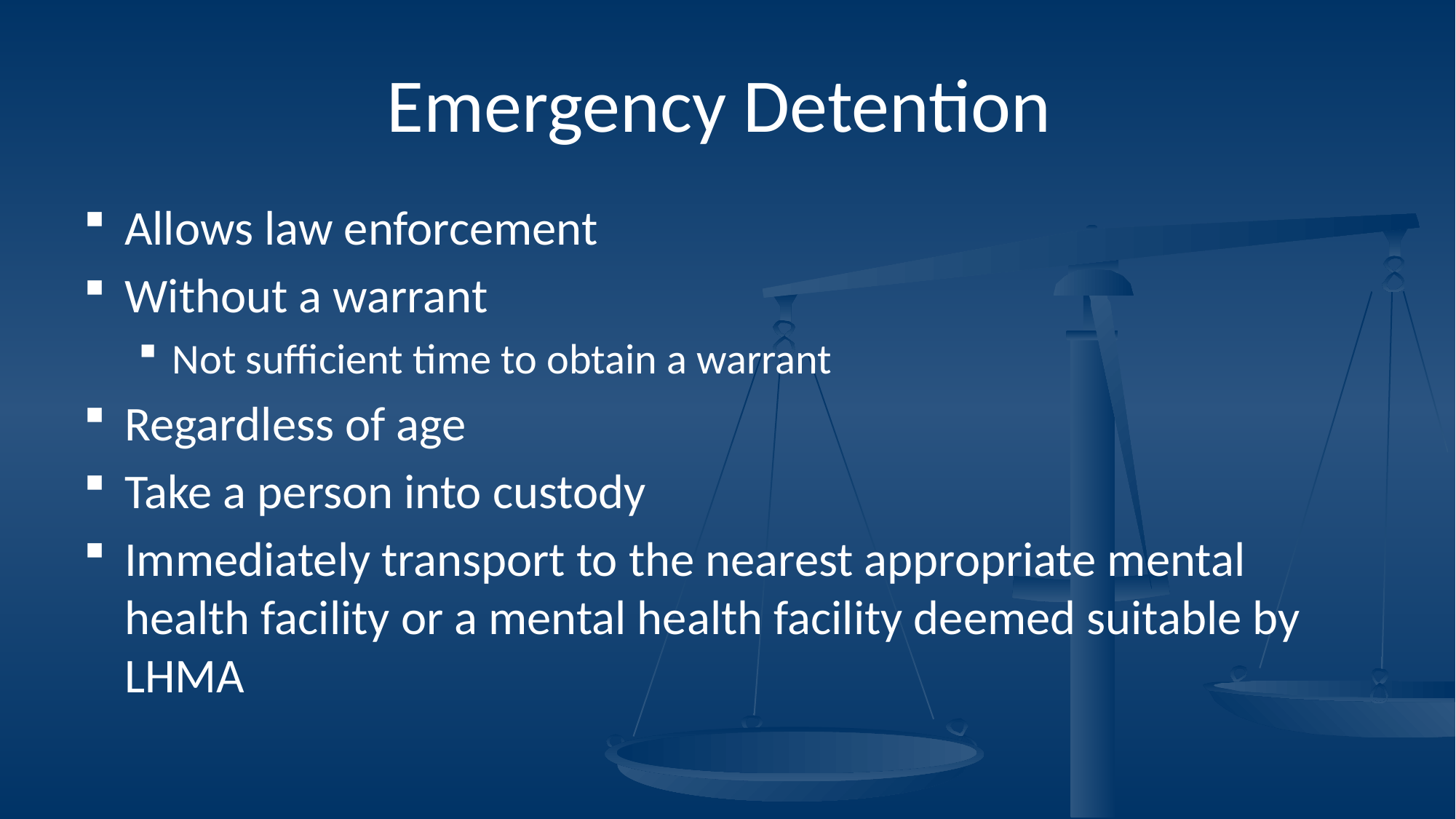

# Emergency Detention
Allows law enforcement
Without a warrant
Not sufficient time to obtain a warrant
Regardless of age
Take a person into custody
Immediately transport to the nearest appropriate mental health facility or a mental health facility deemed suitable by LHMA